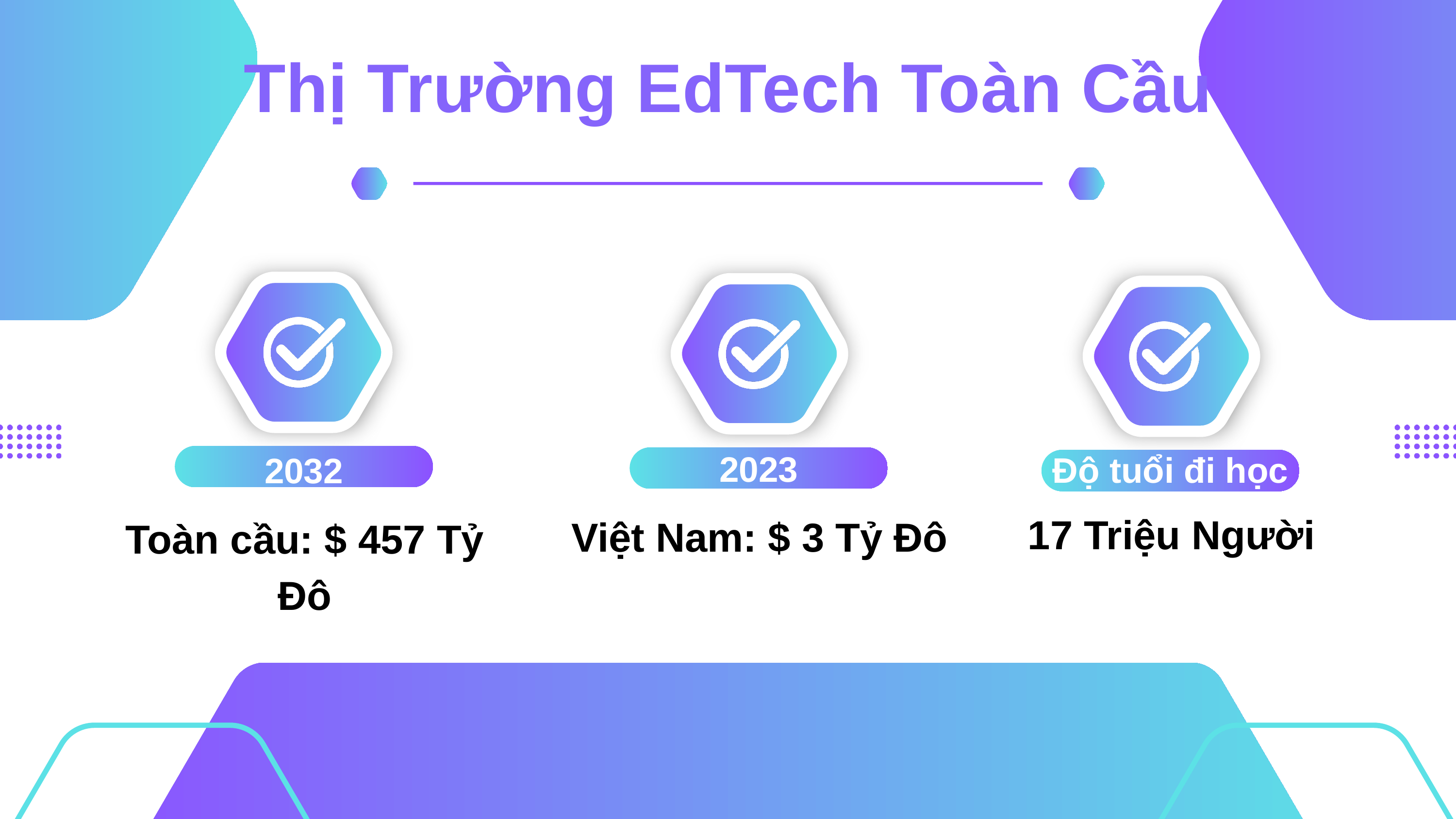

Thị Trường EdTech Toàn Cầu

2023
Độ tuổi đi học

2032
Toàn cầu: $ 457 Tỷ Đô

17 Triệu Người
Việt Nam: $ 3 Tỷ Đô